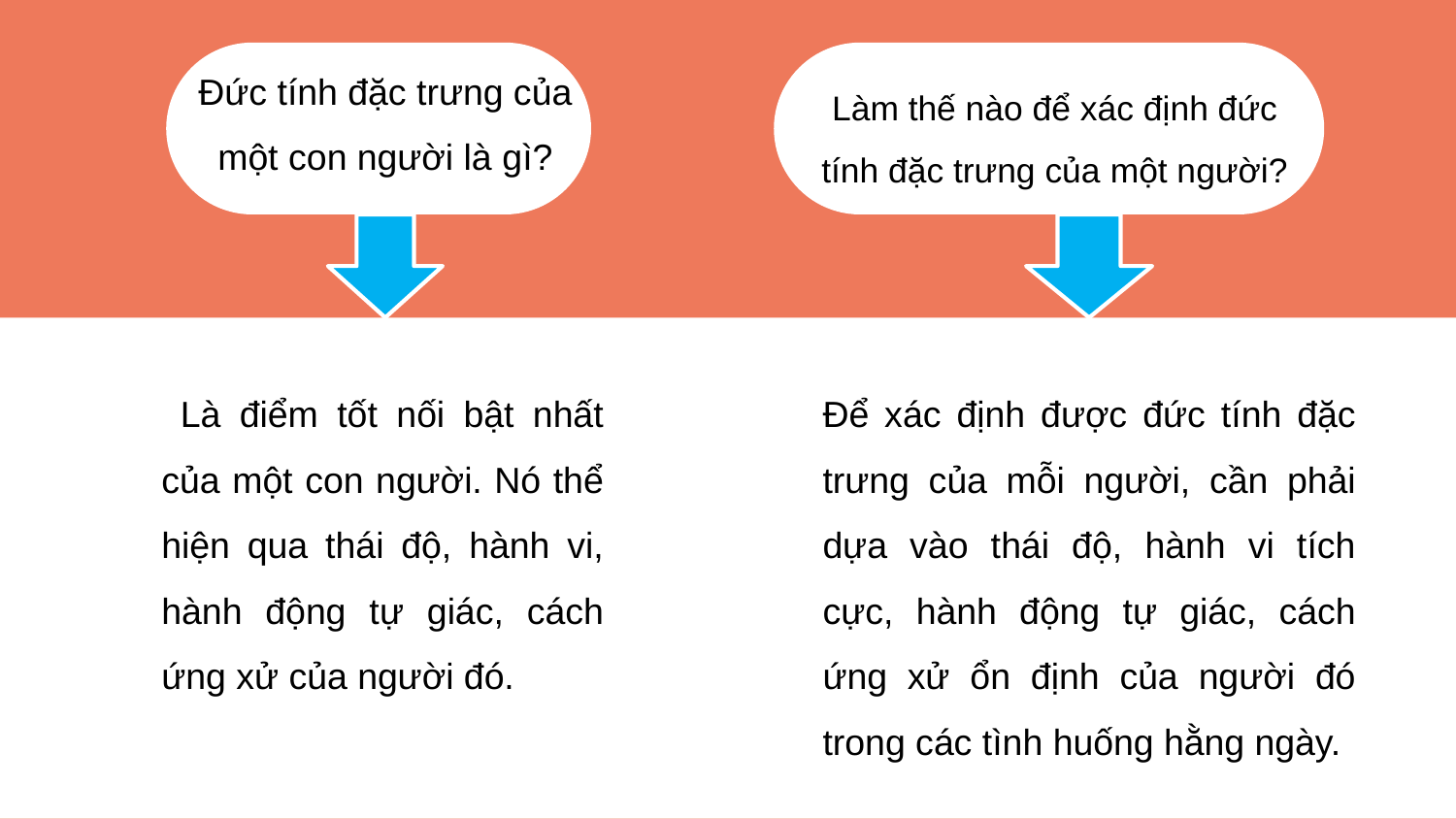

Đức tính đặc trưng của một con người là gì?

Làm thế nào để xác định đức tính đặc trưng của một người?

 Là điểm tốt nối bật nhất của một con người. Nó thể hiện qua thái độ, hành vi, hành động tự giác, cách ứng xử của người đó.
Để xác định được đức tính đặc trưng của mỗi người, cần phải dựa vào thái độ, hành vi tích cực, hành động tự giác, cách ứng xử ổn định của người đó trong các tình huống hằng ngày.